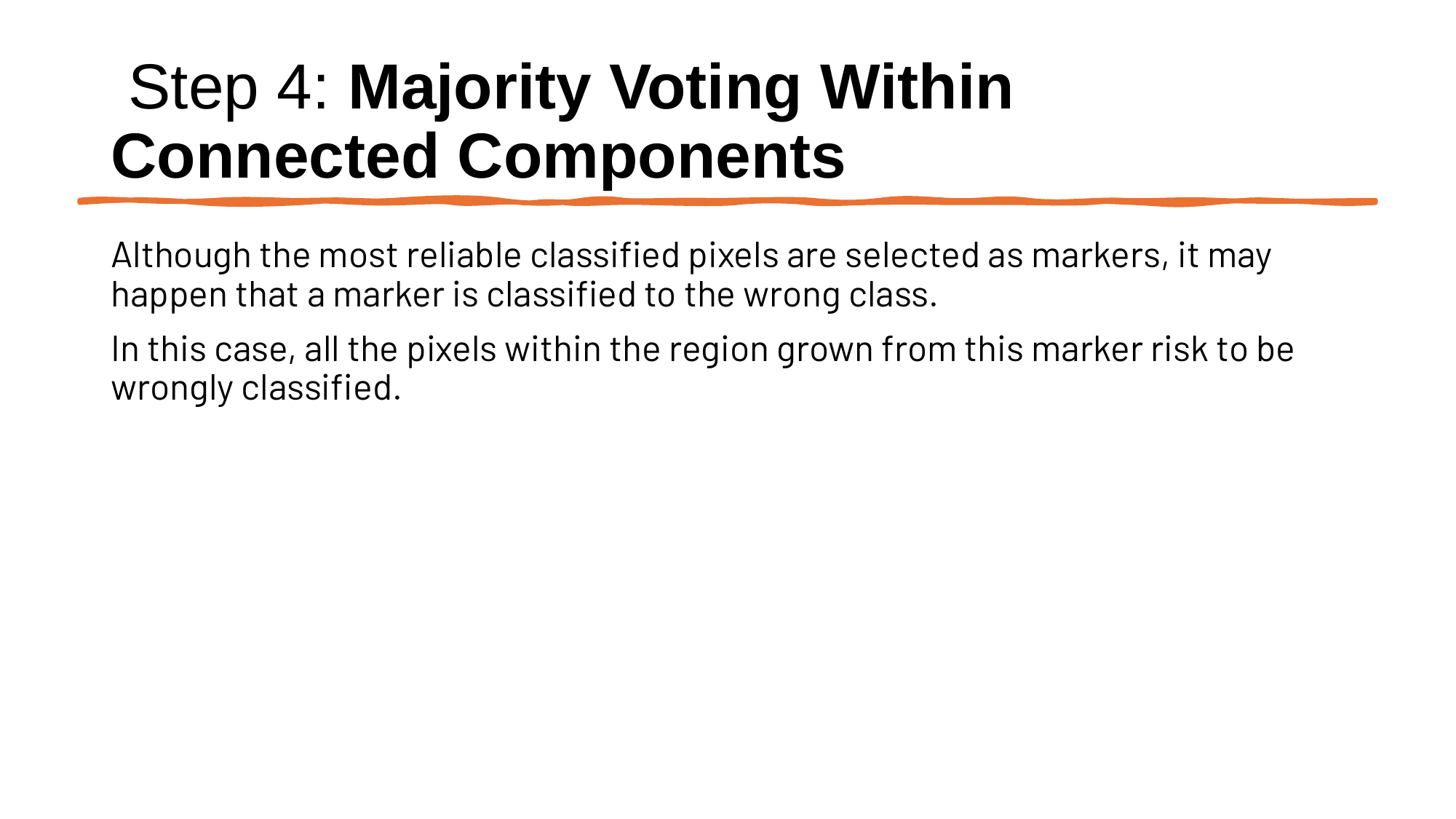

# Step 4: Majority Voting Within Connected Components

Although the most reliable classified pixels are selected as markers, it may happen that a marker is classified to the wrong class.
In this case, all the pixels within the region grown from this marker risk to be wrongly classified.